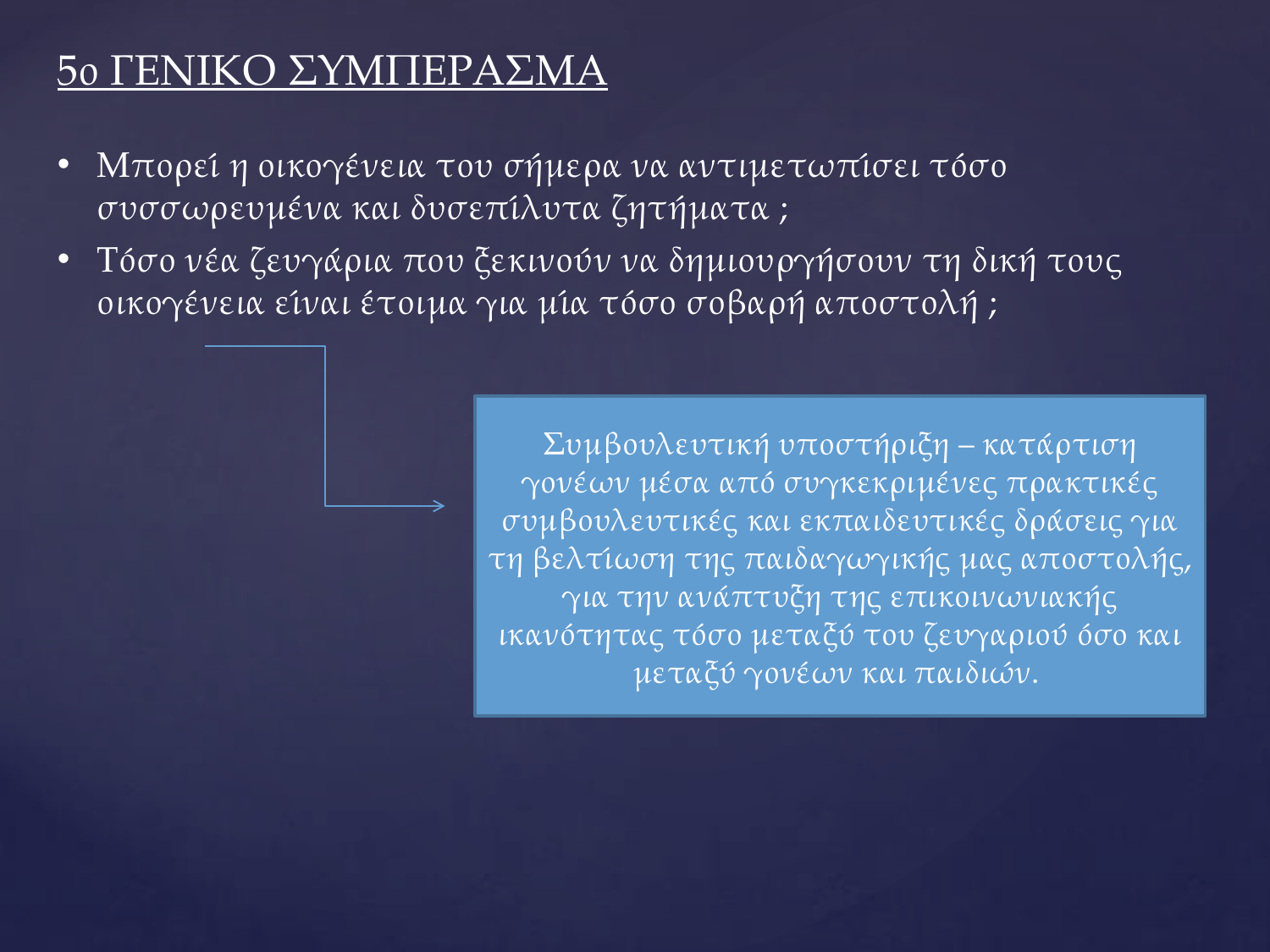

5ο ΓΕΝΙΚΟ ΣΥΜΠΕΡΑΣΜΑ

Μπορεί η οικογένεια του σήμερα να αντιμετωπίσει τόσο συσσωρευμένα και δυσεπίλυτα ζητήματα ;
Τόσο νέα ζευγάρια που ξεκινούν να δημιουργήσουν τη δική τους οικογένεια είναι έτοιμα για μία τόσο σοβαρή αποστολή ;

Συμβουλευτική υποστήριξη – κατάρτιση γονέων μέσα από συγκεκριμένες πρακτικές συμβουλευτικές και εκπαιδευτικές δράσεις για τη βελτίωση της παιδαγωγικής μας αποστολής, για την ανάπτυξη της επικοινωνιακής ικανότητας τόσο μεταξύ του ζευγαριού όσο και μεταξύ γονέων και παιδιών.